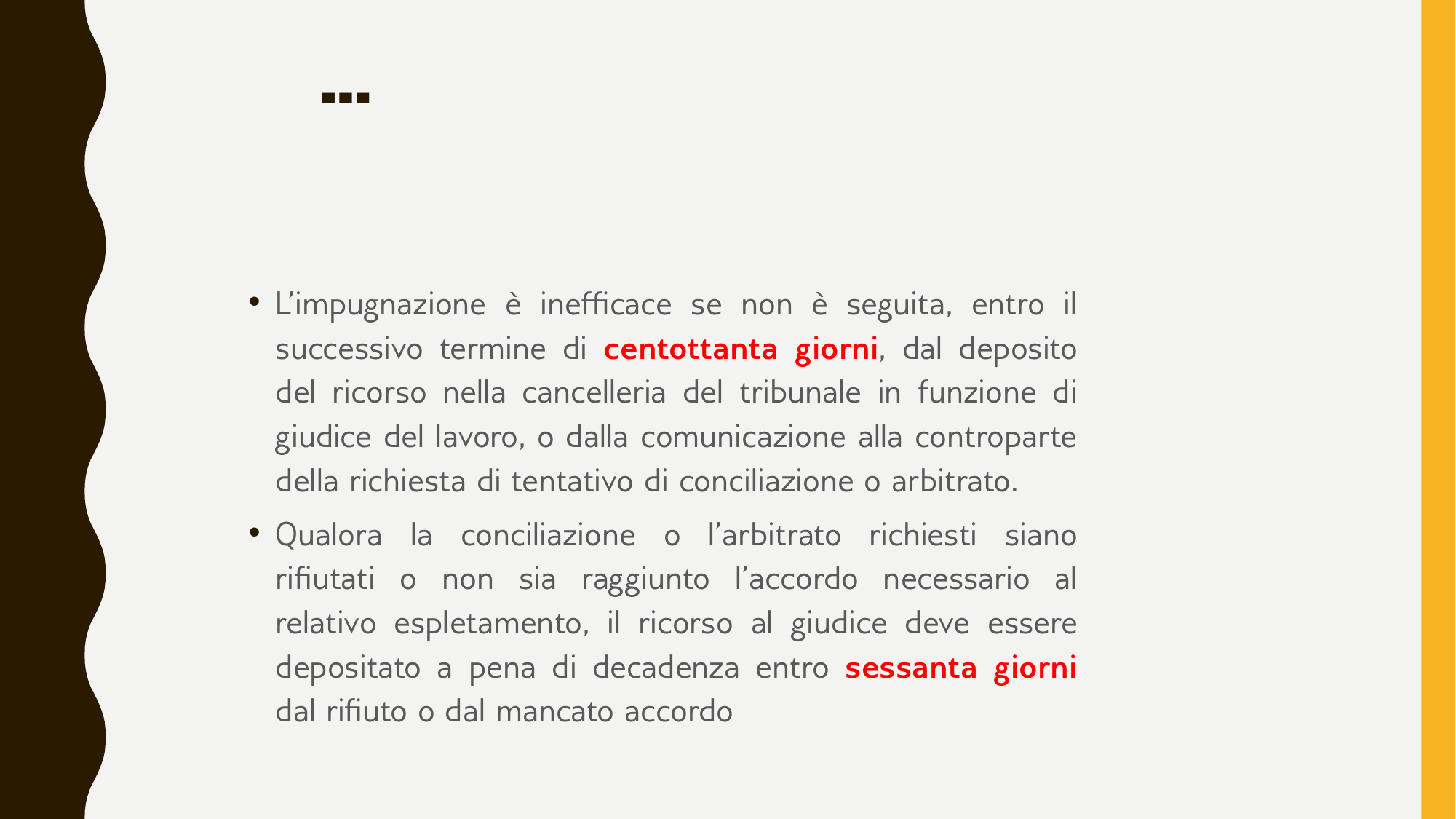

# …
L’impugnazione è inefficace se non è seguita, entro il successivo termine di centottanta giorni, dal deposito del ricorso nella cancelleria del tribunale in funzione di giudice del lavoro, o dalla comunicazione alla controparte della richiesta di tentativo di conciliazione o arbitrato.
Qualora la conciliazione o l’arbitrato richiesti siano rifiutati o non sia raggiunto l’accordo necessario al relativo espletamento, il ricorso al giudice deve essere depositato a pena di decadenza entro sessanta giorni dal rifiuto o dal mancato accordo